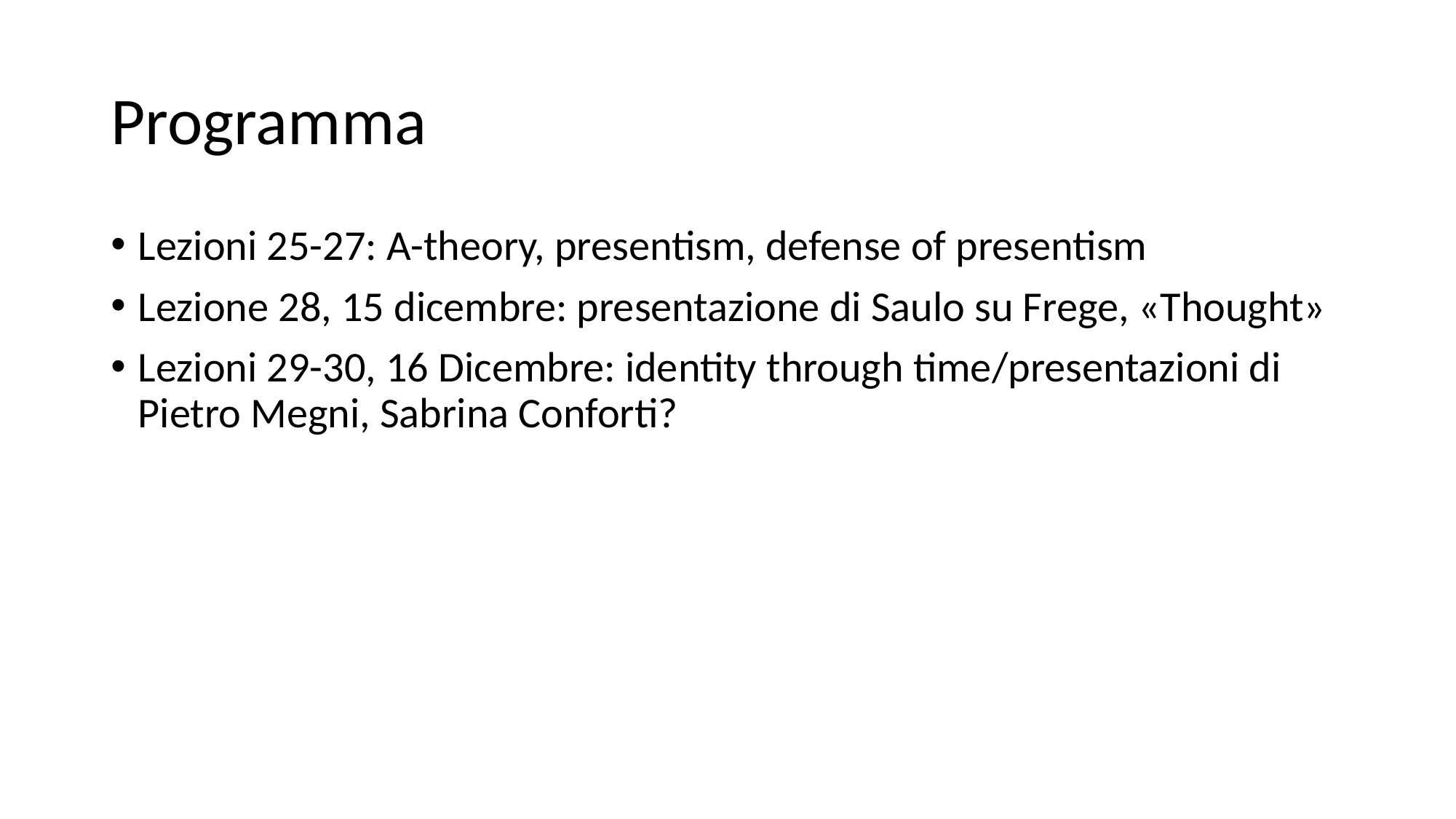

# Programma
Lezioni 25-27: A-theory, presentism, defense of presentism
Lezione 28, 15 dicembre: presentazione di Saulo su Frege, «Thought»
Lezioni 29-30, 16 Dicembre: identity through time/presentazioni di Pietro Megni, Sabrina Conforti?